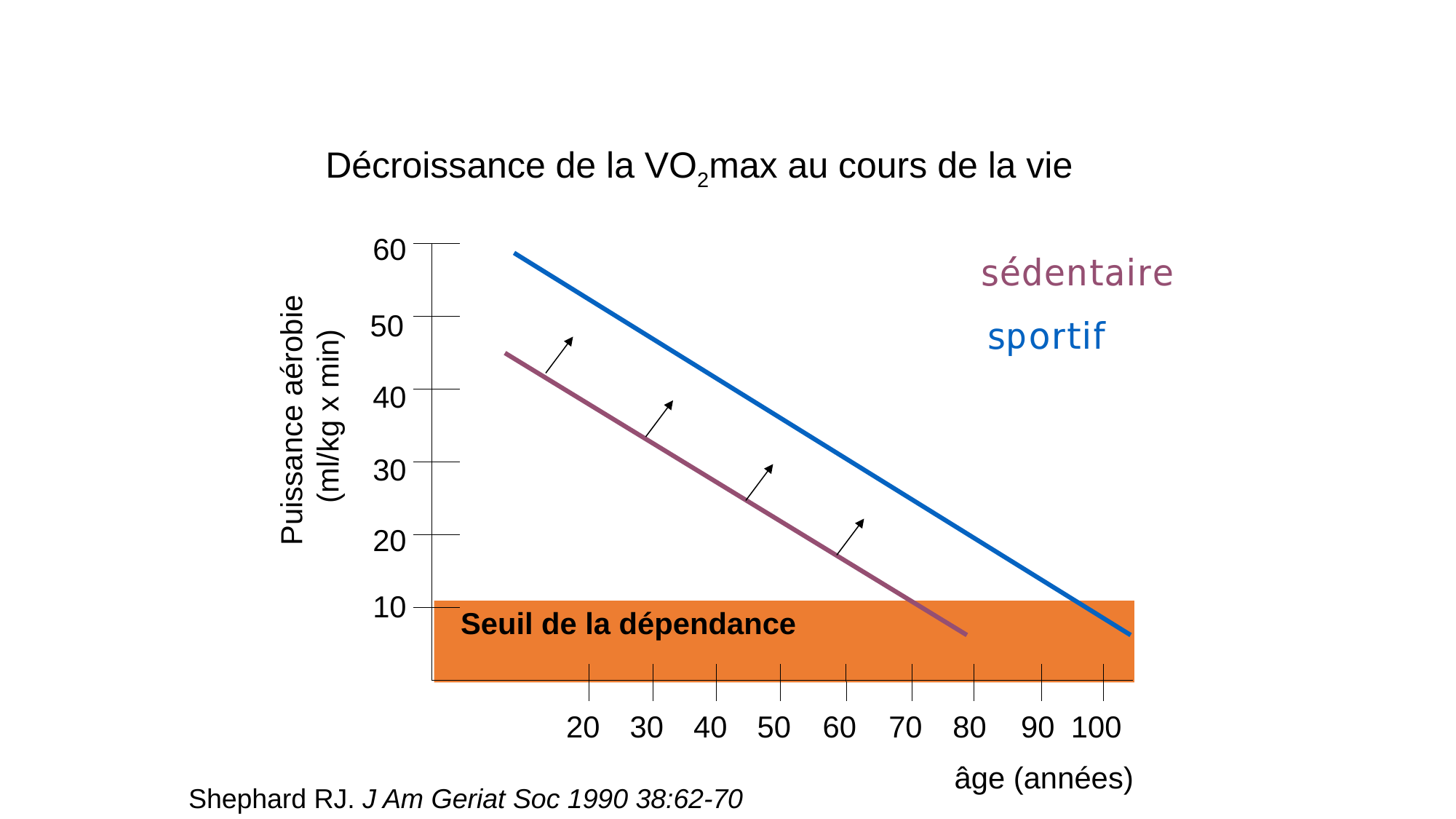

#
Décroissance de la VO2max au cours de la vie
60

sédentaire

sportif
50

40
Puissance aérobie
(ml/kg x min)

30

20

10
Seuil de la dépendance

20
30
40
50
60
70
80
90
100
âge (années)
Shephard RJ. J Am Geriat Soc 1990 38:62-70